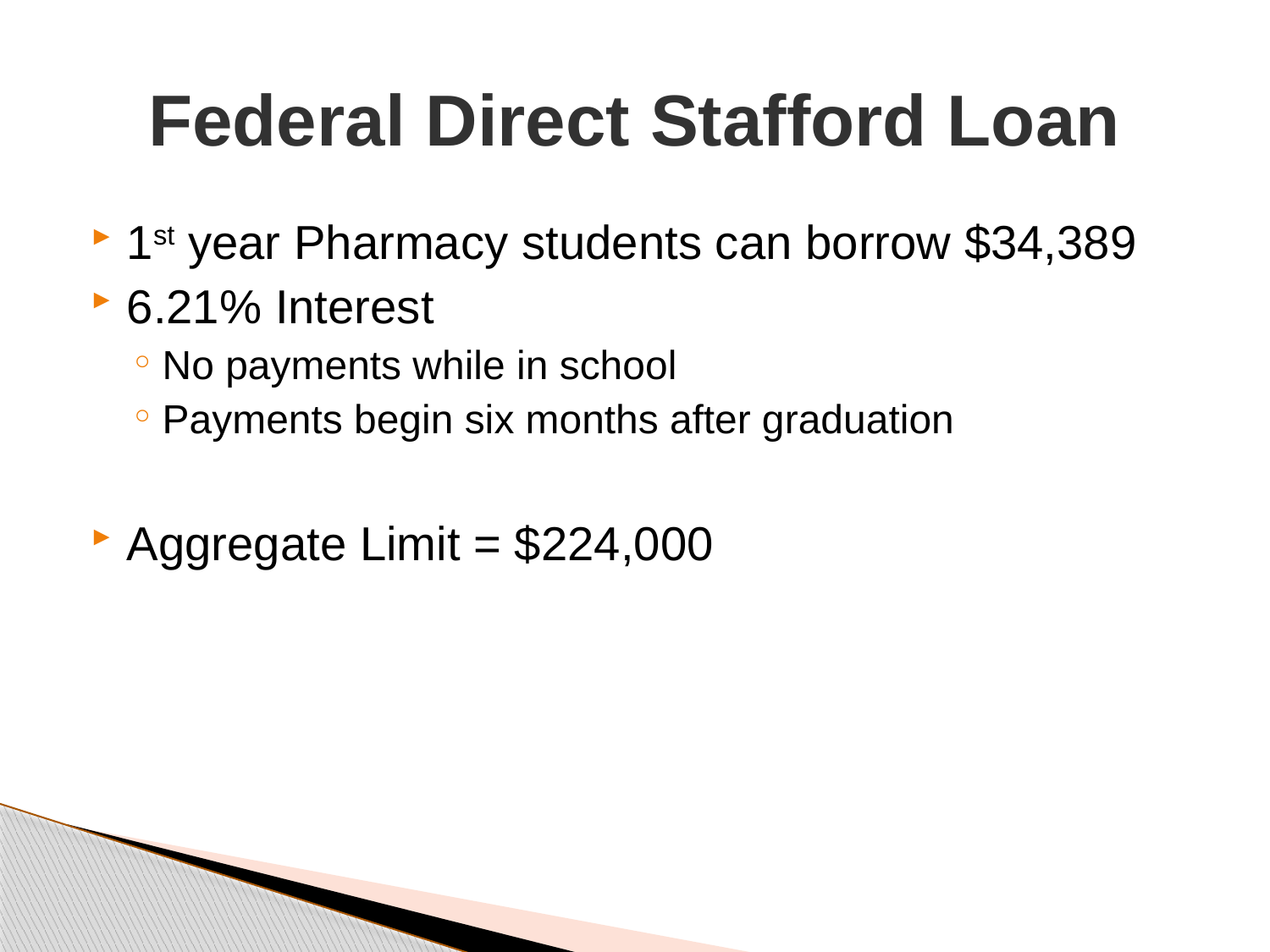

# Federal Direct Stafford Loan
1st year Pharmacy students can borrow $34,389
6.21% Interest
No payments while in school
Payments begin six months after graduation

Aggregate Limit = $224,000